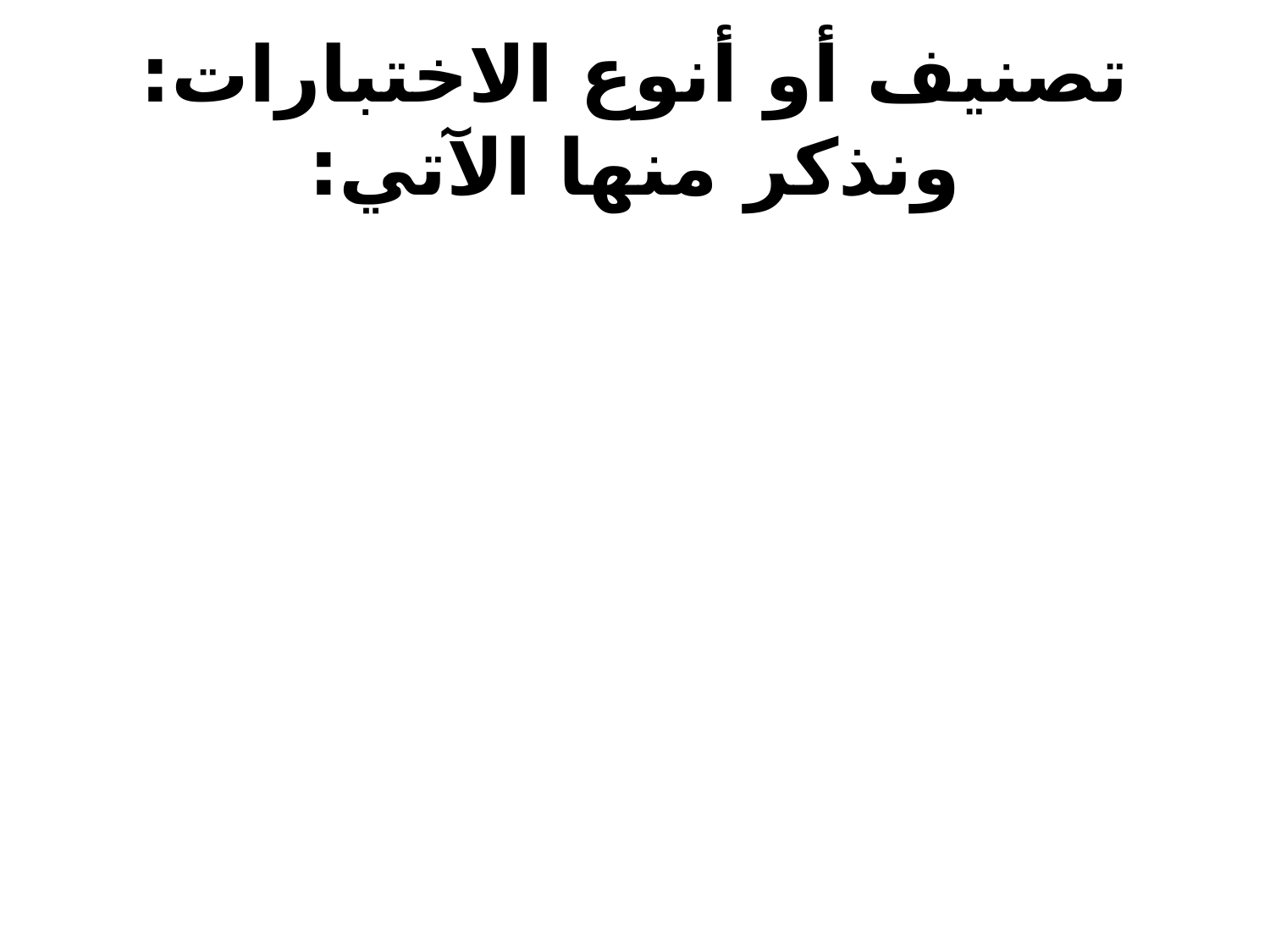

# تصنيف أو أنوع الاختبارات: ونذكر منها الآتي: